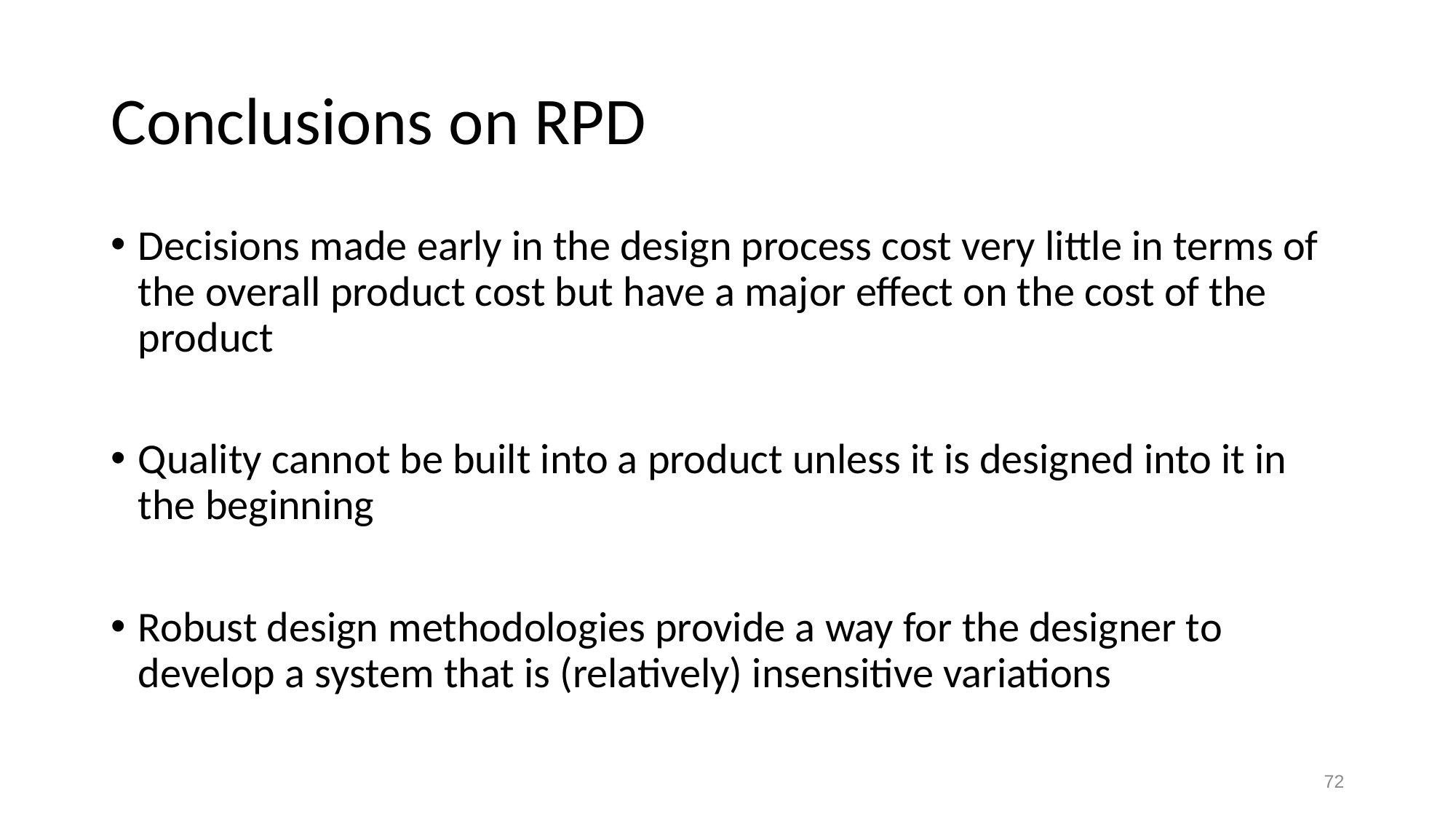

# Conclusions on RPD
Decisions made early in the design process cost very little in terms of the overall product cost but have a major effect on the cost of the product

Quality cannot be built into a product unless it is designed into it in the beginning

Robust design methodologies provide a way for the designer to develop a system that is (relatively) insensitive variations
72